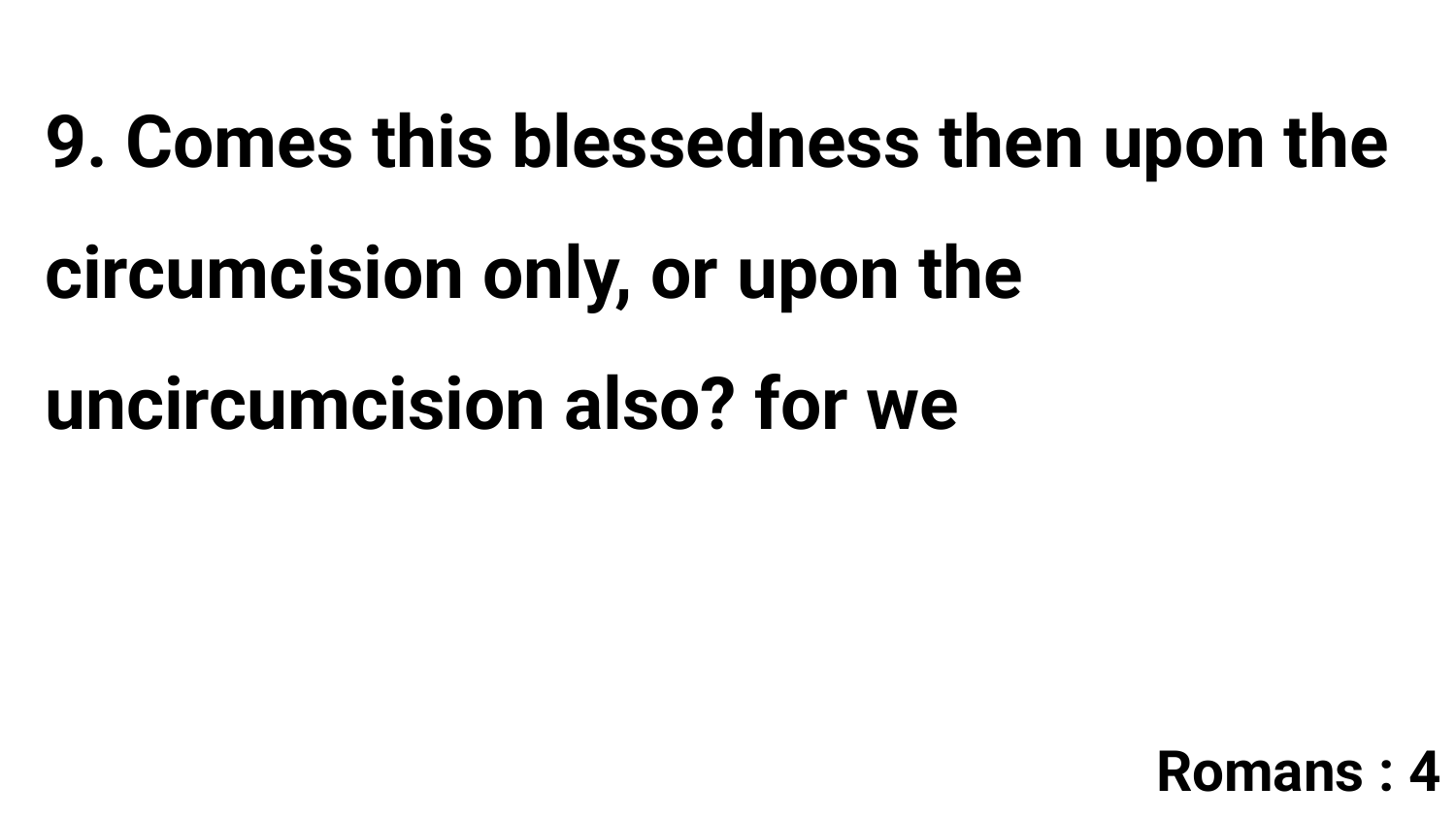

9. Comes this blessedness then upon the circumcision only, or upon the uncircumcision also? for we
Romans : 4